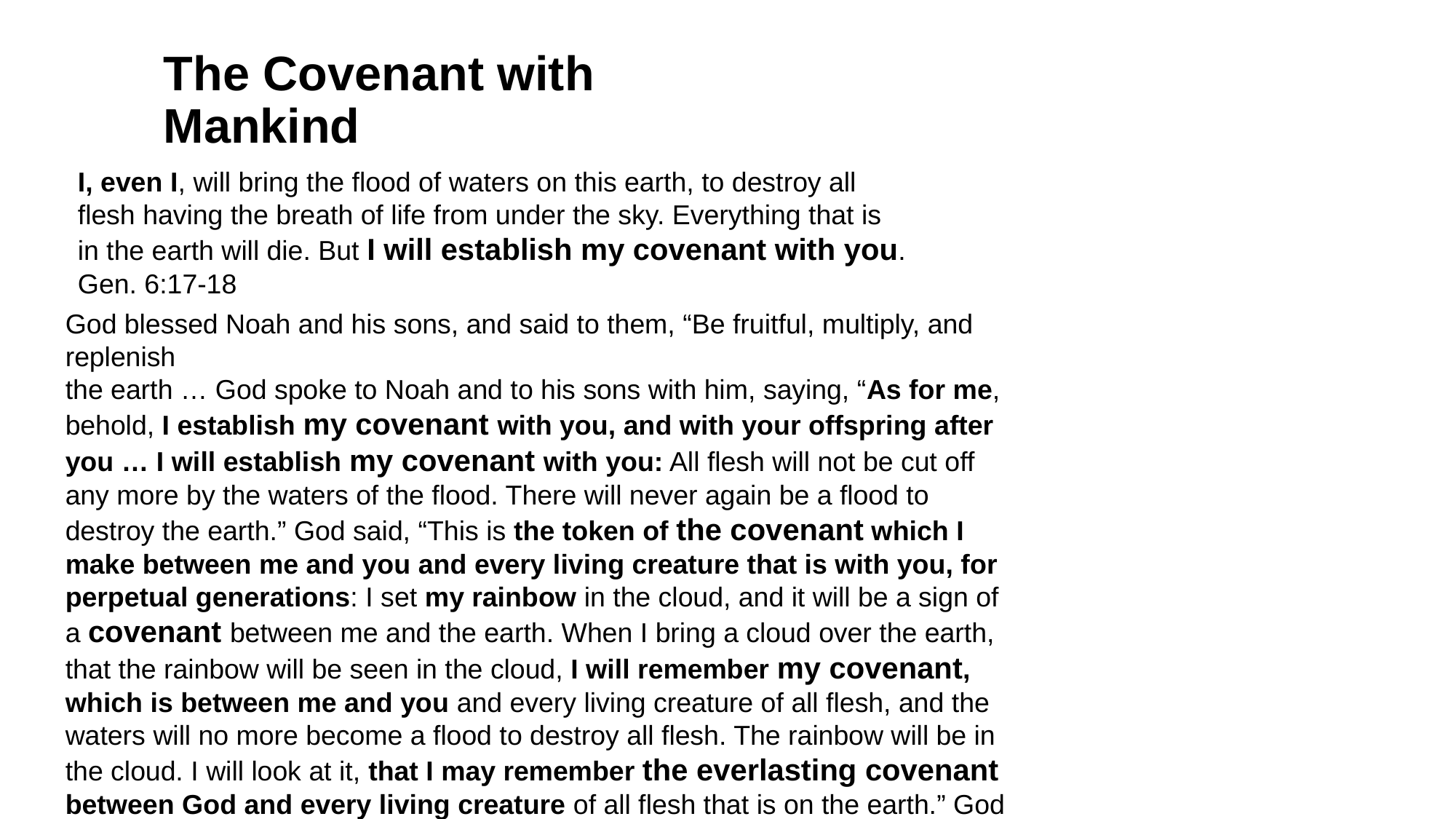

# The Covenant with Mankind
I, even I, will bring the flood of waters on this earth, to destroy all flesh having the breath of life from under the sky. Everything that is in the earth will die. But I will establish my covenant with you. Gen. 6:17-18
God blessed Noah and his sons, and said to them, “Be fruitful, multiply, and replenish
the earth … God spoke to Noah and to his sons with him, saying, “As for me, behold, I establish my covenant with you, and with your offspring after you … I will establish my covenant with you: All flesh will not be cut off any more by the waters of the flood. There will never again be a flood to destroy the earth.” God said, “This is the token of the covenant which I make between me and you and every living creature that is with you, for perpetual generations: I set my rainbow in the cloud, and it will be a sign of a covenant between me and the earth. When I bring a cloud over the earth, that the rainbow will be seen in the cloud, I will remember my covenant, which is between me and you and every living creature of all flesh, and the waters will no more become a flood to destroy all flesh. The rainbow will be in the cloud. I will look at it, that I may remember the everlasting covenant between God and every living creature of all flesh that is on the earth.” God said to Noah, “This is the token of the covenant which I have established between me and all flesh that is on the earth.” Gen. 9:1, 8-17